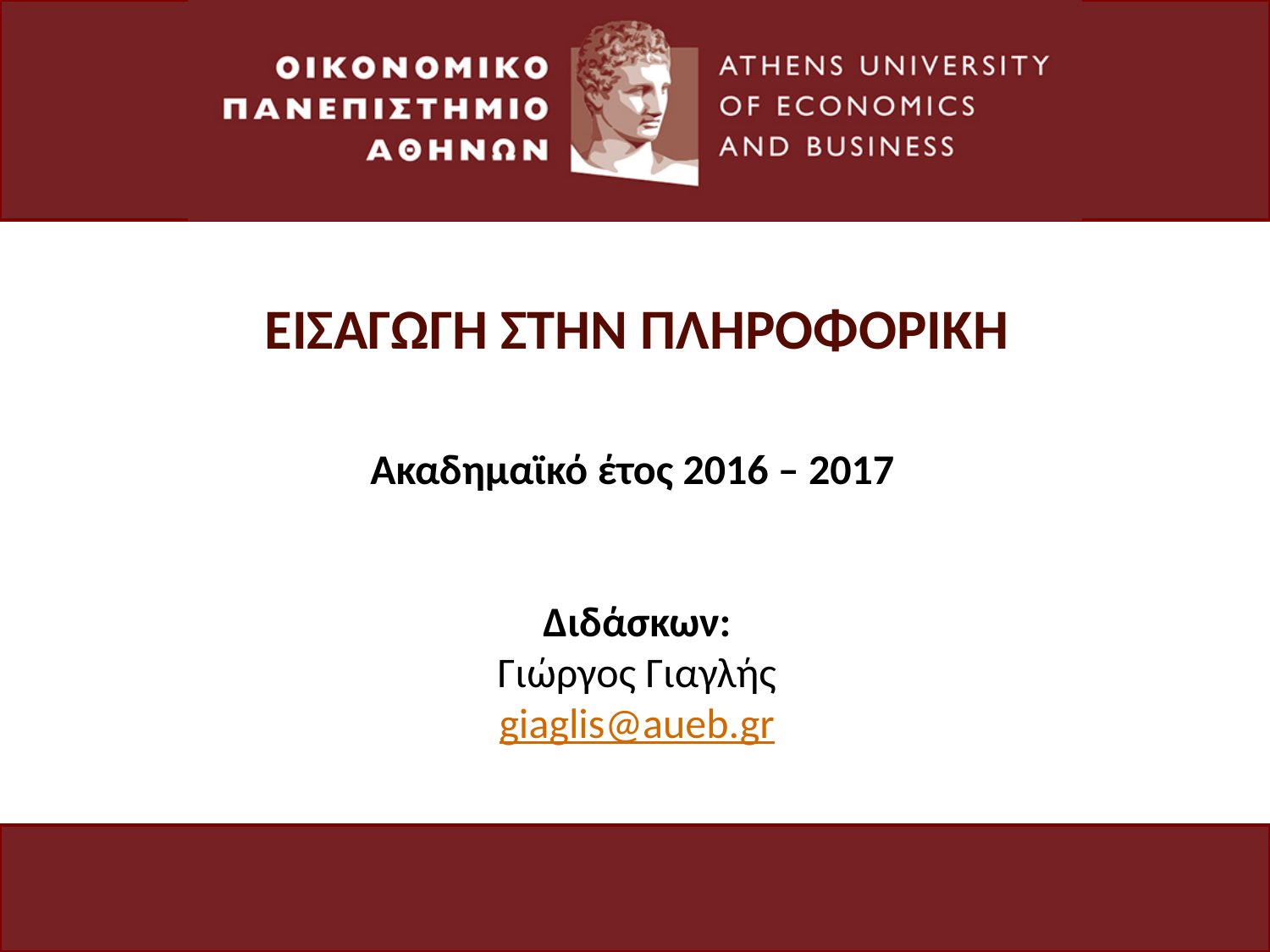

# ΕΙΣΑΓΩΓΗ ΣΤΗΝ ΠΛΗΡΟΦΟΡΙΚΗ
Ακαδημαϊκό έτος 2016 – 2017

Διδάσκων:
Γιώργος Γιαγλής
giaglis@aueb.gr